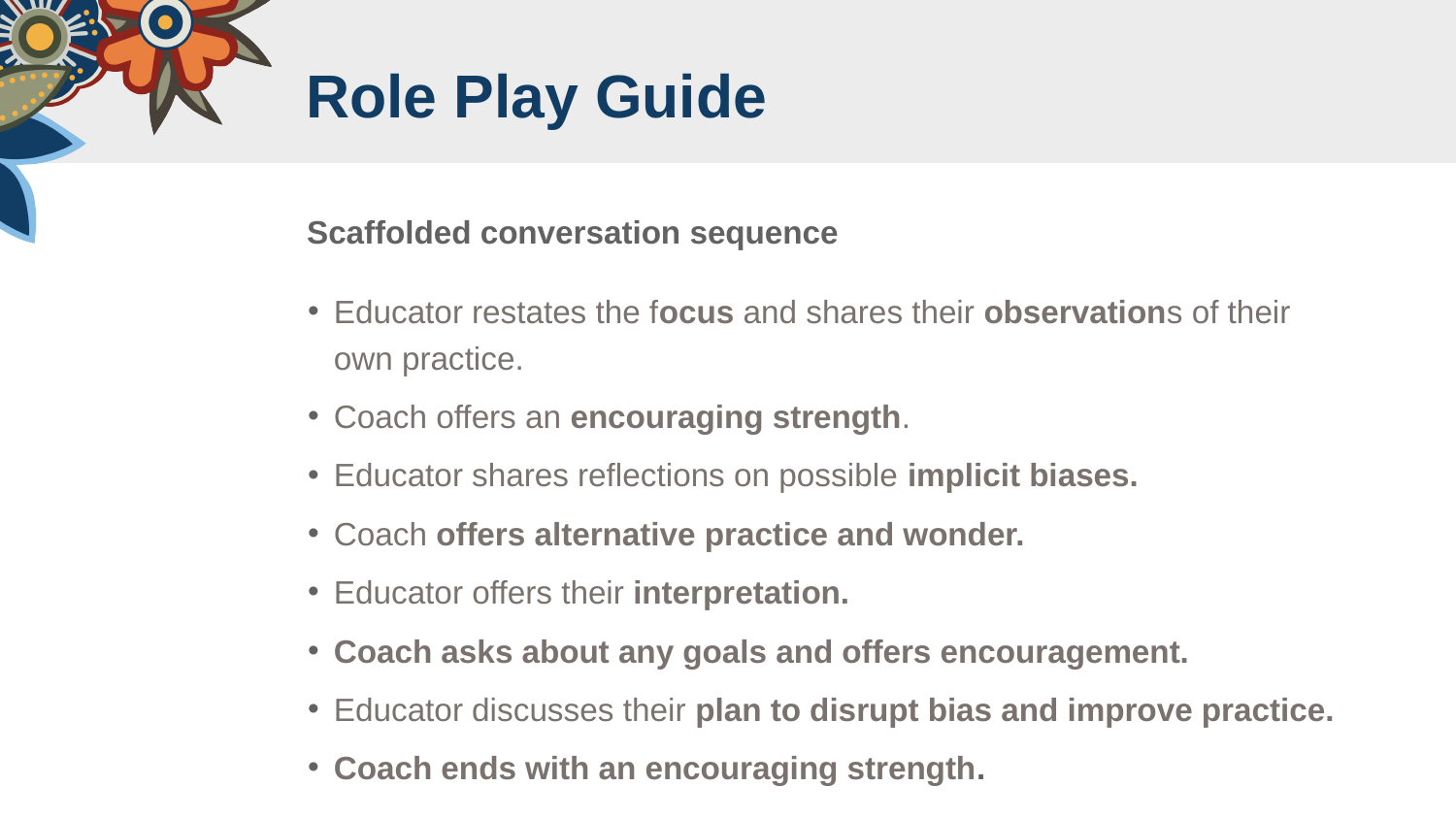

# Role Play Guide
Scaffolded conversation sequence
Educator restates the focus and shares their observations of their own practice.
Coach offers an encouraging strength.
Educator shares reflections on possible implicit biases.
Coach offers alternative practice and wonder.
Educator offers their interpretation.
Coach asks about any goals and offers encouragement.
Educator discusses their plan to disrupt bias and improve practice.
Coach ends with an encouraging strength.